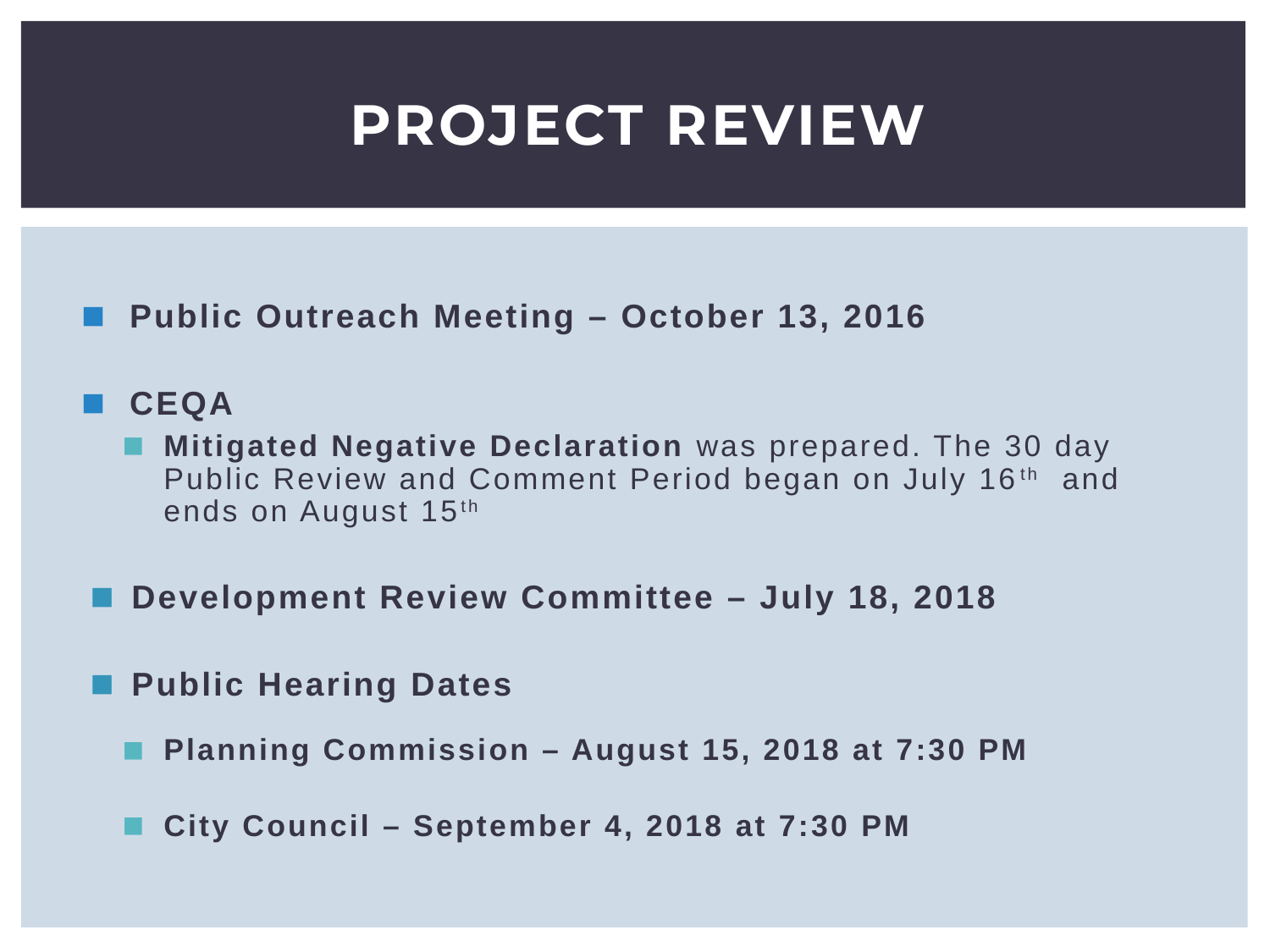

# Project Review

Public Outreach Meeting – October 13, 2016

CEQA
Mitigated Negative Declaration was prepared. The 30 day Public Review and Comment Period began on July 16th  and ends on August 15th

Development Review Committee – July 18, 2018

Public Hearing Dates

Planning Commission – August 15, 2018 at 7:30 PM

City Council – September 4, 2018 at 7:30 PM